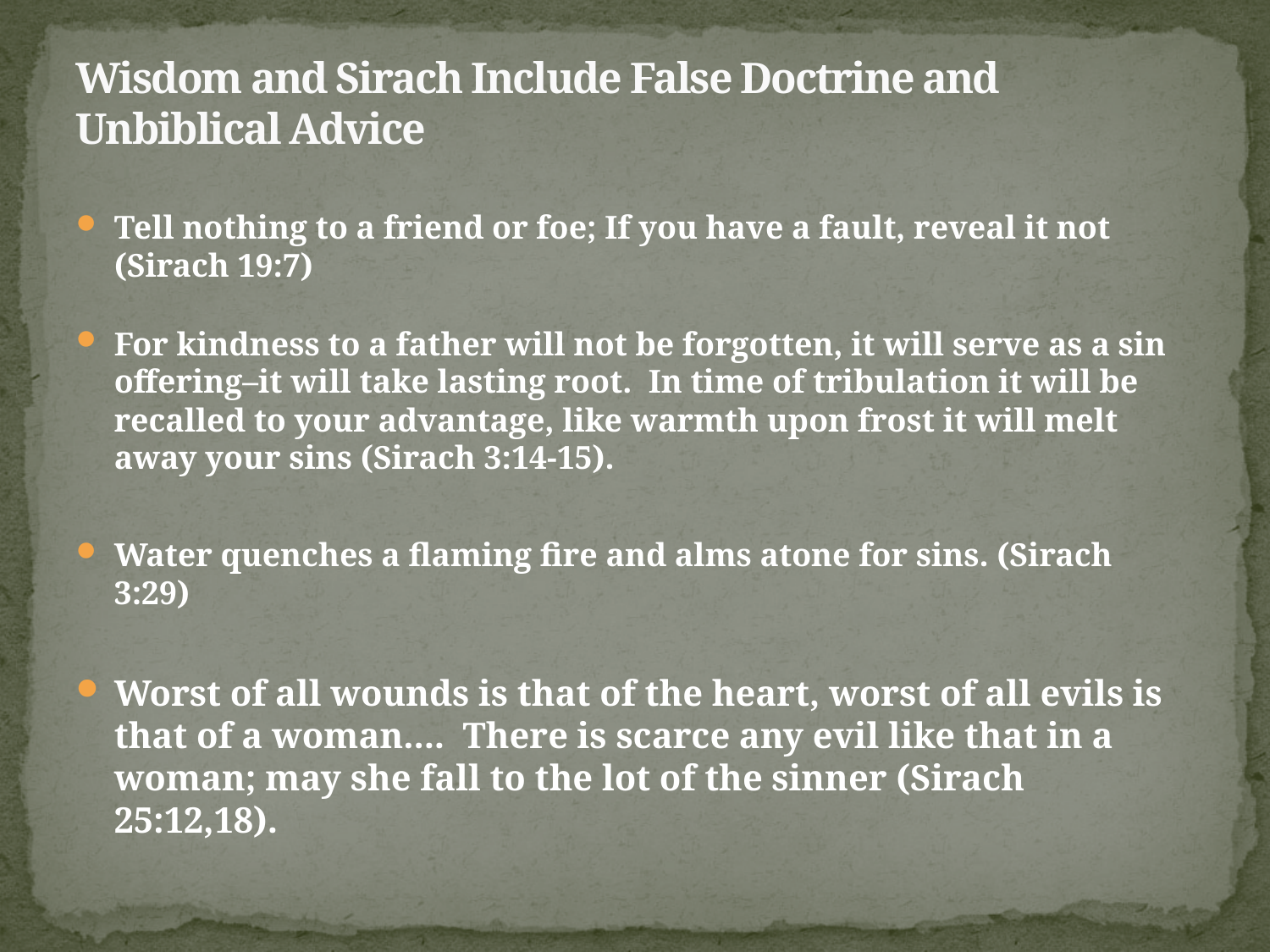

# Wisdom and Sirach Include False Doctrine and Unbiblical Advice
Tell nothing to a friend or foe; If you have a fault, reveal it not (Sirach 19:7)

For kindness to a father will not be forgotten, it will serve as a sin offering–it will take lasting root.  In time of tribulation it will be recalled to your advantage, like warmth upon frost it will melt away your sins (Sirach 3:14-15).

Water quenches a flaming fire and alms atone for sins. (Sirach 3:29)

Worst of all wounds is that of the heart, worst of all evils is that of a woman....  There is scarce any evil like that in a woman; may she fall to the lot of the sinner (Sirach 25:12,18).